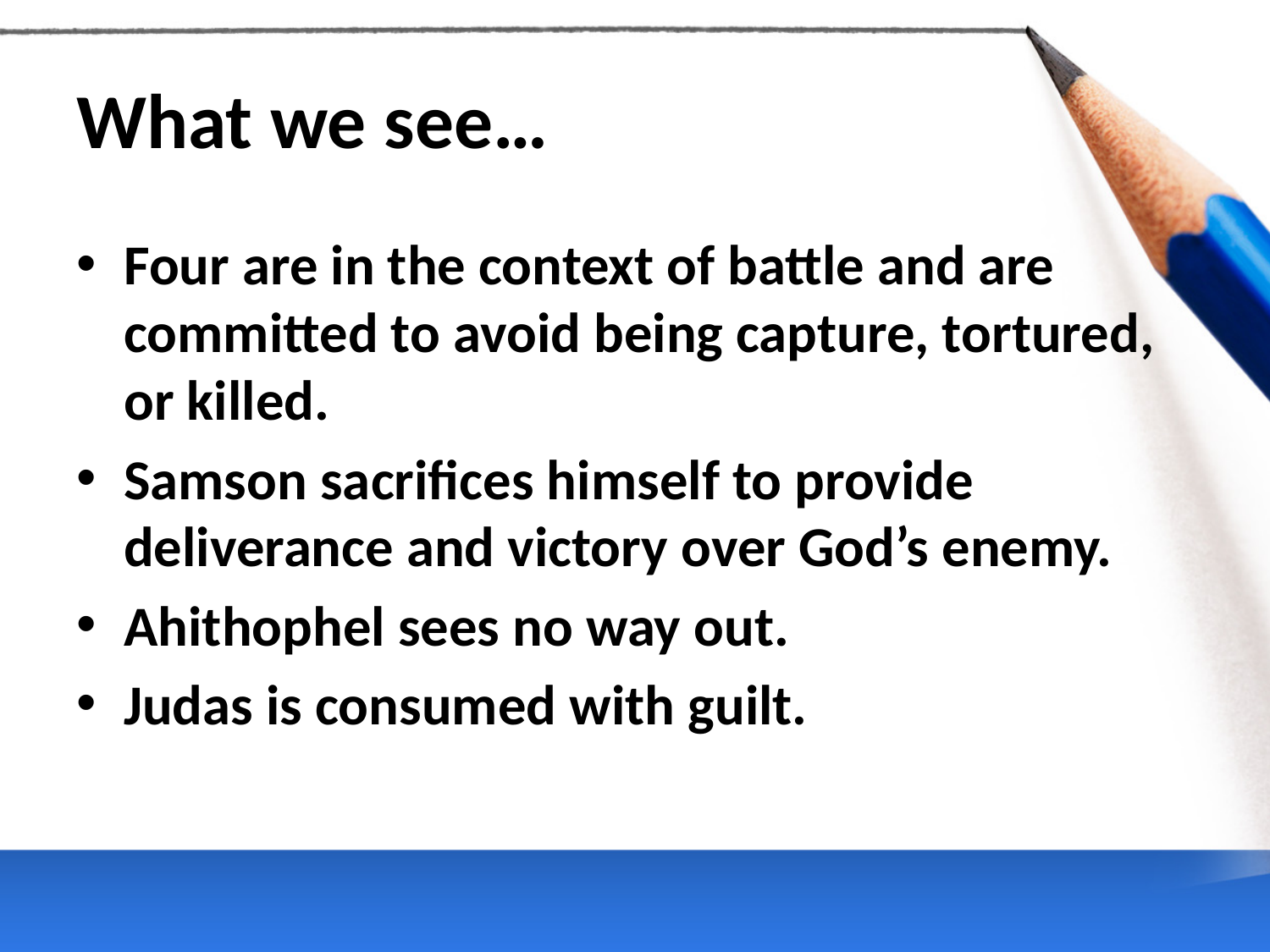

# What we see…
Four are in the context of battle and are committed to avoid being capture, tortured, or killed.
Samson sacrifices himself to provide deliverance and victory over God’s enemy.
Ahithophel sees no way out.
Judas is consumed with guilt.